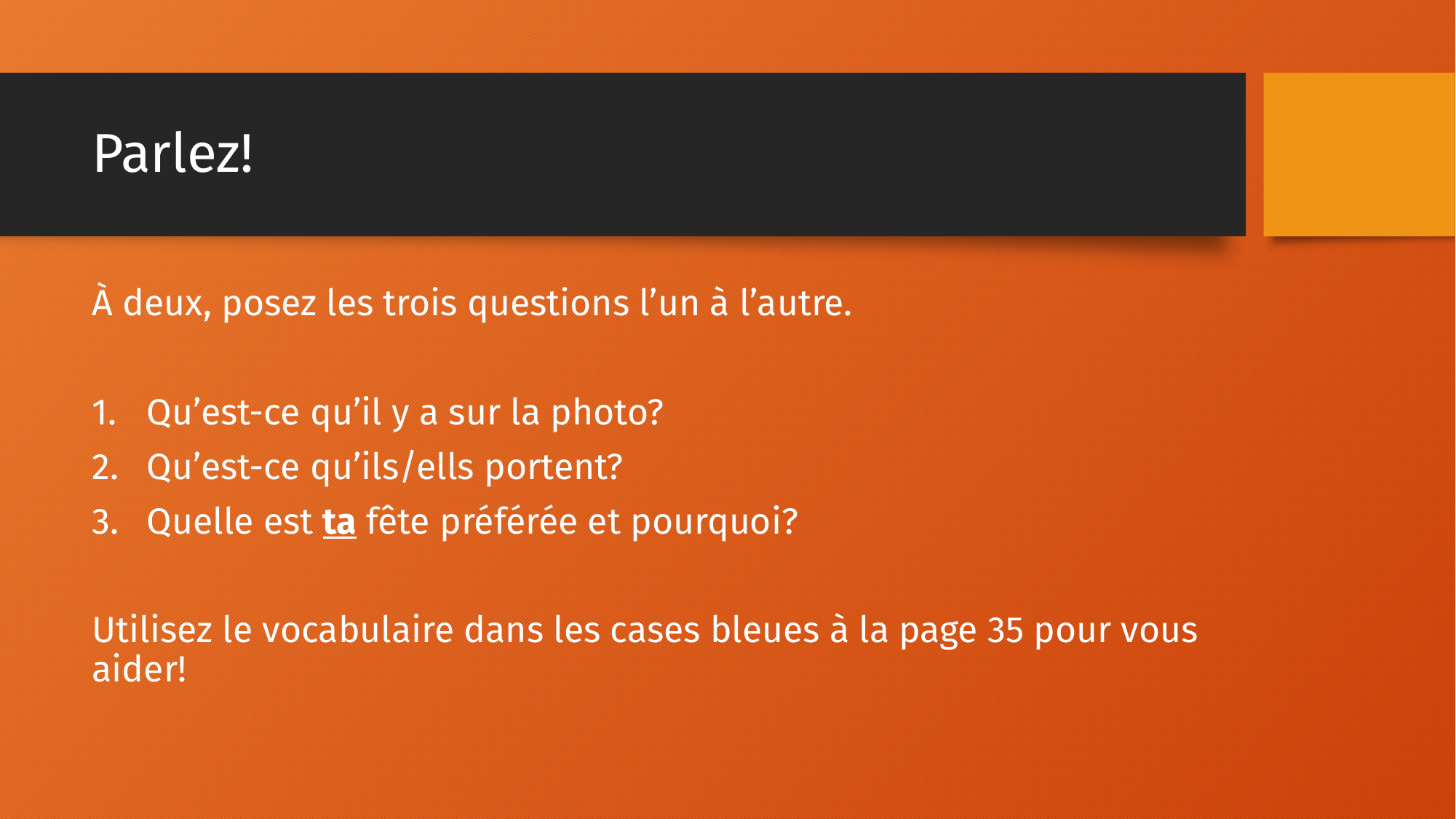

# Parlez!
À deux, posez les trois questions l’un à l’autre.

Qu’est-ce qu’il y a sur la photo?
Qu’est-ce qu’ils/ells portent?
Quelle est ta fête préférée et pourquoi?

Utilisez le vocabulaire dans les cases bleues à la page 35 pour vous aider!